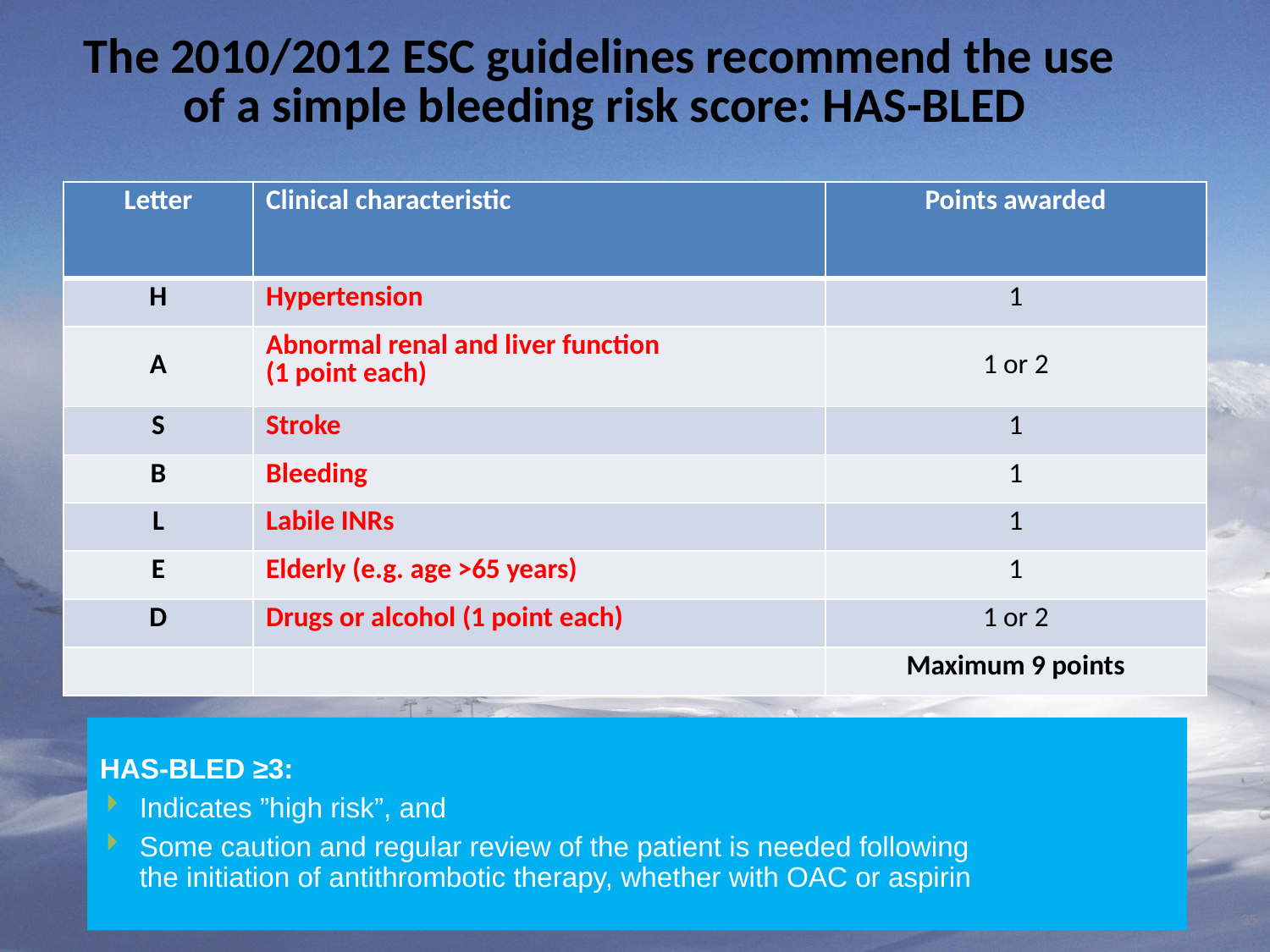

# The 2010/2012 ESC guidelines recommend the use of a simple bleeding risk score: HAS-BLED
| Letter | Clinical characteristic | Points awarded |
| --- | --- | --- |
| H | Hypertension | 1 |
| A | Abnormal renal and liver function (1 point each) | 1 or 2 |
| S | Stroke | 1 |
| B | Bleeding | 1 |
| L | Labile INRs | 1 |
| E | Elderly (e.g. age >65 years) | 1 |
| D | Drugs or alcohol (1 point each) | 1 or 2 |
|  |  | Maximum 9 points |
HAS-BLED ≥3:
Indicates ”high risk”, and
Some caution and regular review of the patient is needed following
the initiation of antithrombotic therapy, whether with OAC or aspirin
35